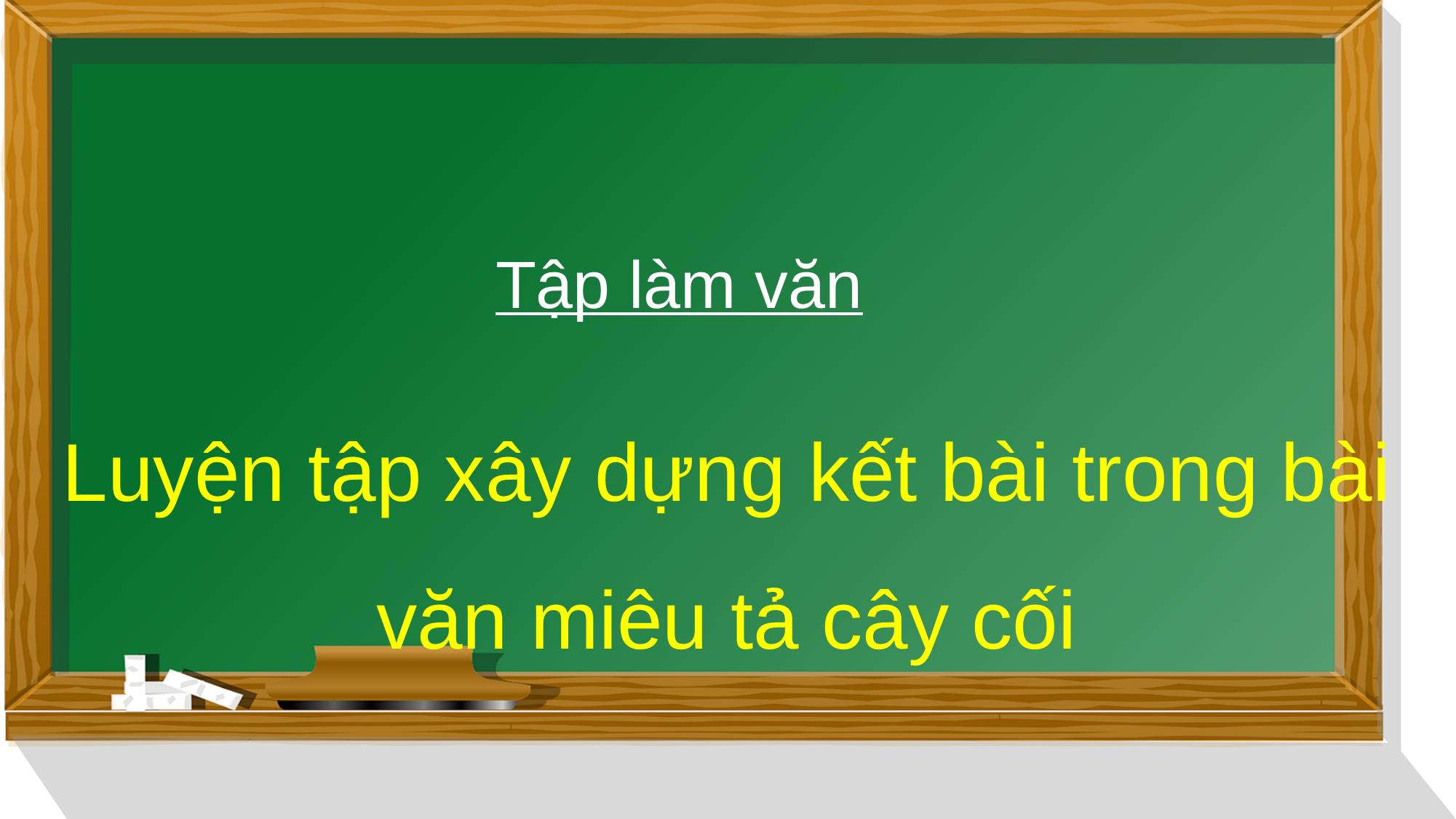

Tập làm văn
Luyện tập xây dựng kết bài trong bài văn miêu tả cây cối